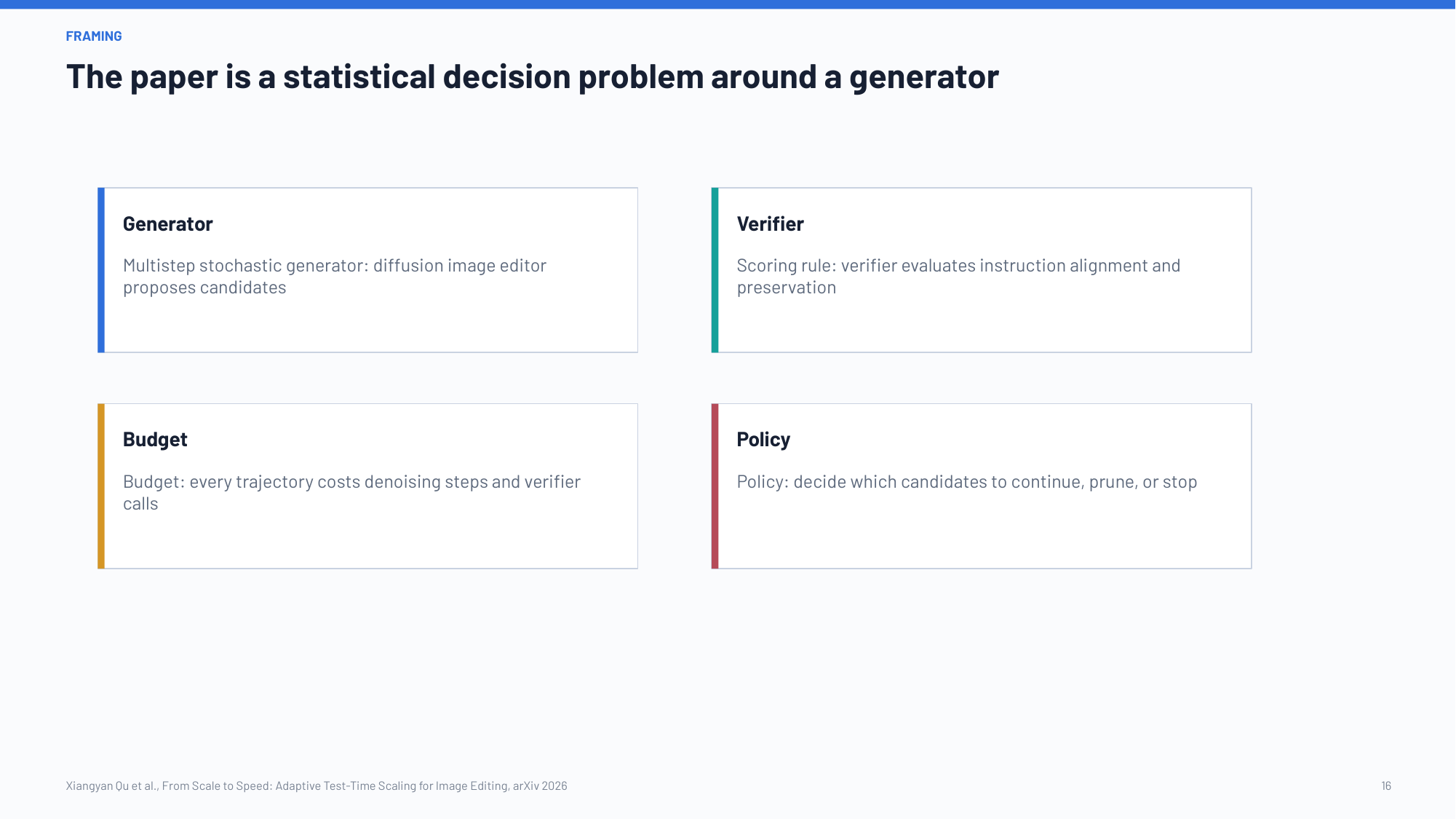

FRAMING
The paper is a statistical decision problem around a generator

Generator
Verifier
Multistep stochastic generator: diffusion image editor proposes candidates
Scoring rule: verifier evaluates instruction alignment and preservation

Budget
Policy
Budget: every trajectory costs denoising steps and verifier calls
Policy: decide which candidates to continue, prune, or stop
Xiangyan Qu et al., From Scale to Speed: Adaptive Test-Time Scaling for Image Editing, arXiv 2026
16